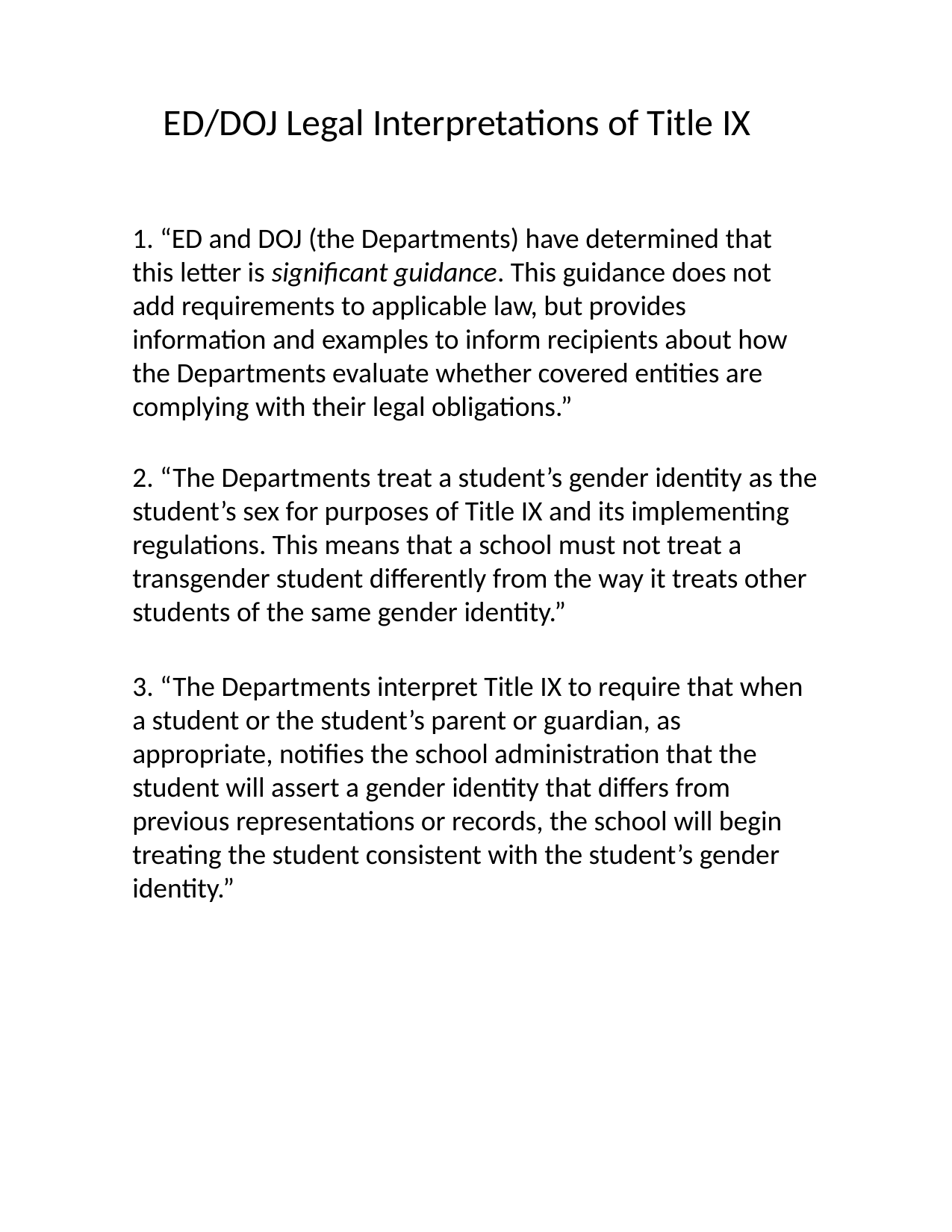

ED/DOJ Legal Interpretations of Title IX
1. “ED and DOJ (the Departments) have determined that this letter is significant guidance. This guidance does not add requirements to applicable law, but provides information and examples to inform recipients about how the Departments evaluate whether covered entities are complying with their legal obligations.”
2. “The Departments treat a student’s gender identity as the student’s sex for purposes of Title IX and its implementing regulations. This means that a school must not treat a transgender student differently from the way it treats other students of the same gender identity.”
3. “The Departments interpret Title IX to require that when a student or the student’s parent or guardian, as appropriate, notifies the school administration that the student will assert a gender identity that differs from previous representations or records, the school will begin treating the student consistent with the student’s gender identity.”